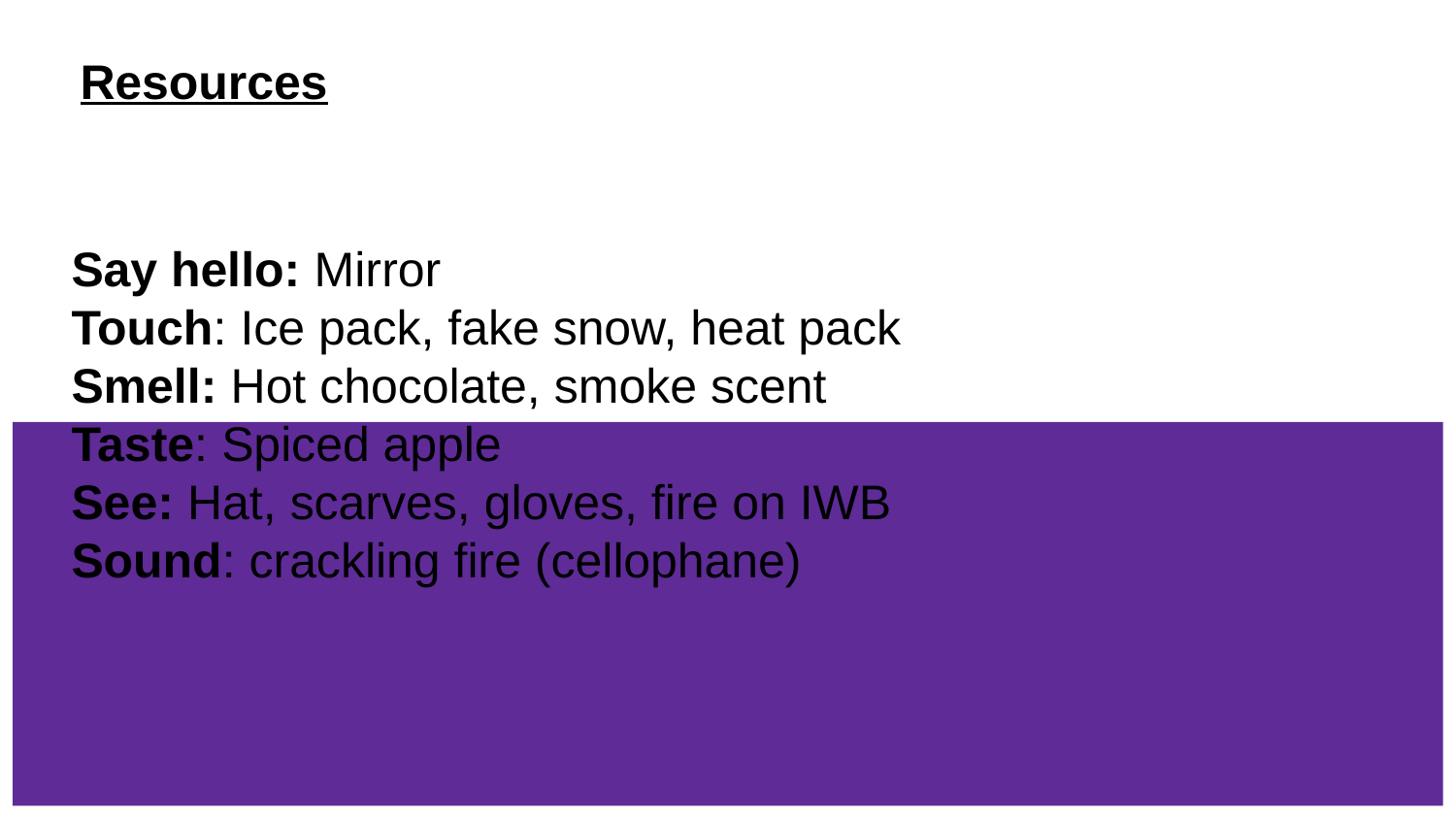

# Resources
Say hello: Mirror
Touch: Ice pack, fake snow, heat pack
Smell: Hot chocolate, smoke scent
Taste: Spiced apple
See: Hat, scarves, gloves, fire on IWB
Sound: crackling fire (cellophane)